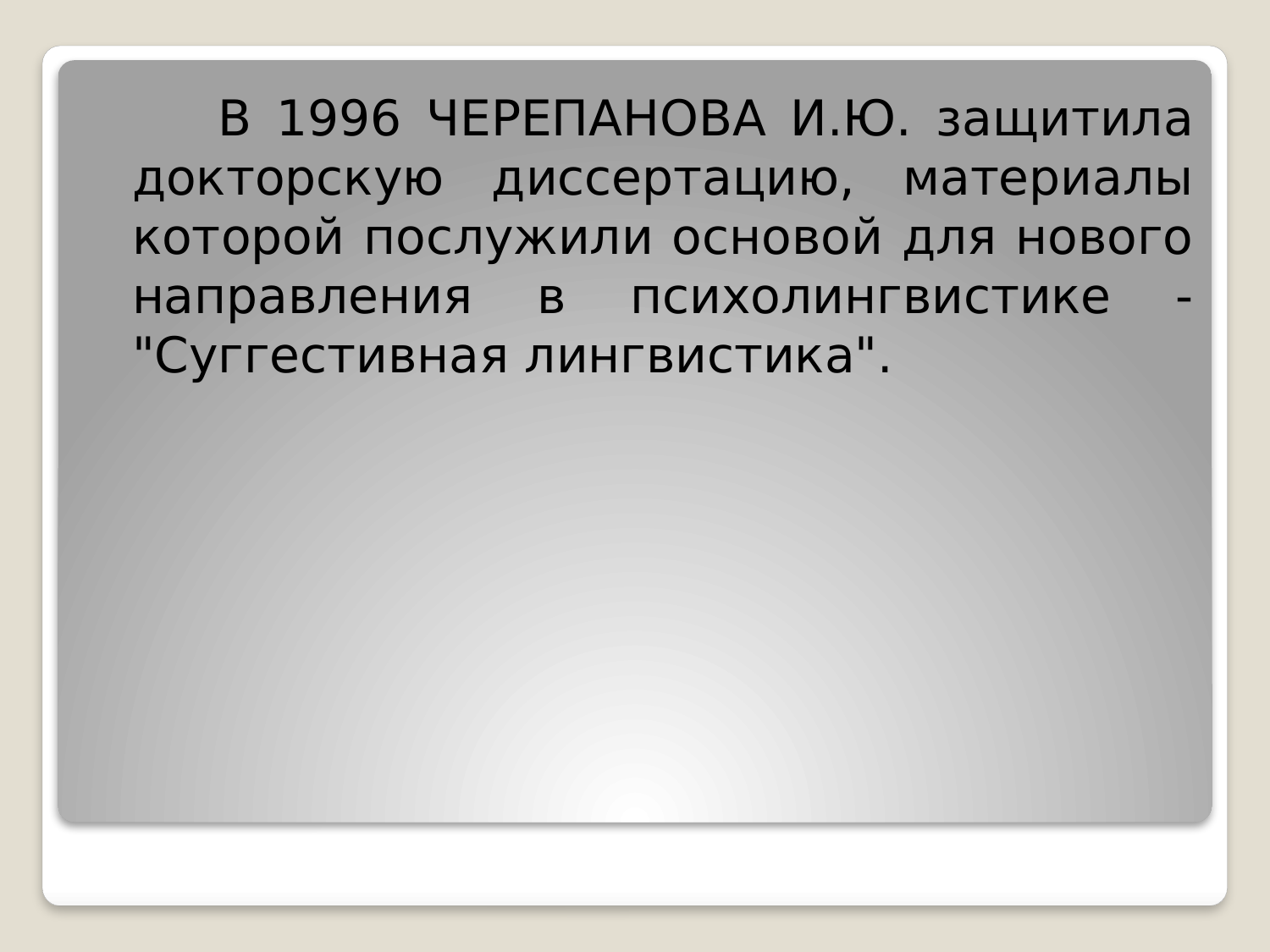

В 1996 ЧЕРЕПАНОВА И.Ю. защитила докторскую диссертацию, материалы которой послужили основой для нового направления в психолингвистике - "Суггестивная лингвистика".

#